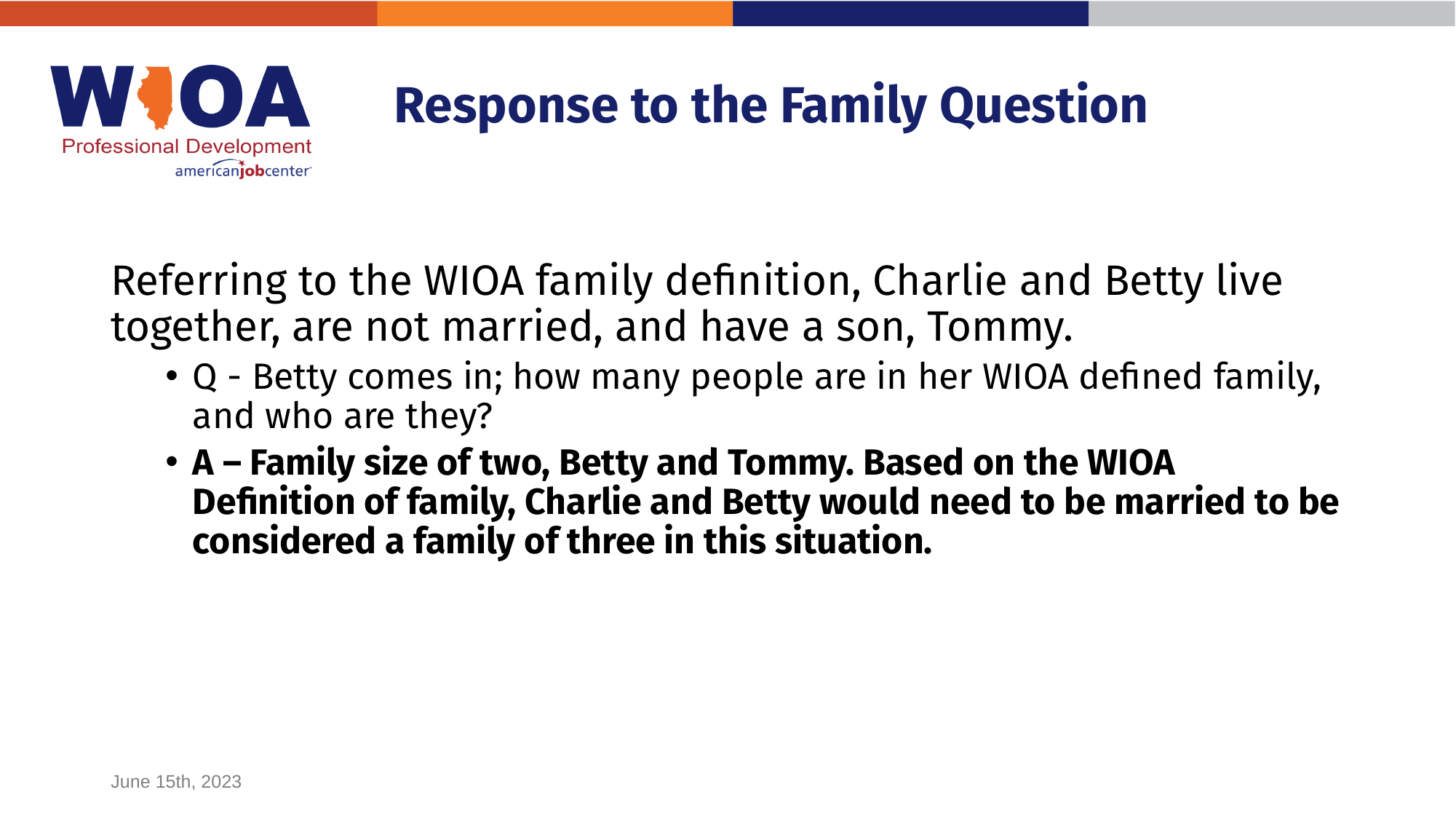

# Response to the Family Question
Referring to the WIOA family definition, Charlie and Betty live together, are not married, and have a son, Tommy.
Q - Betty comes in; how many people are in her WIOA defined family, and who are they?
A – Family size of two, Betty and Tommy. Based on the WIOA Definition of family, Charlie and Betty would need to be married to be considered a family of three in this situation.

June 15th, 2023